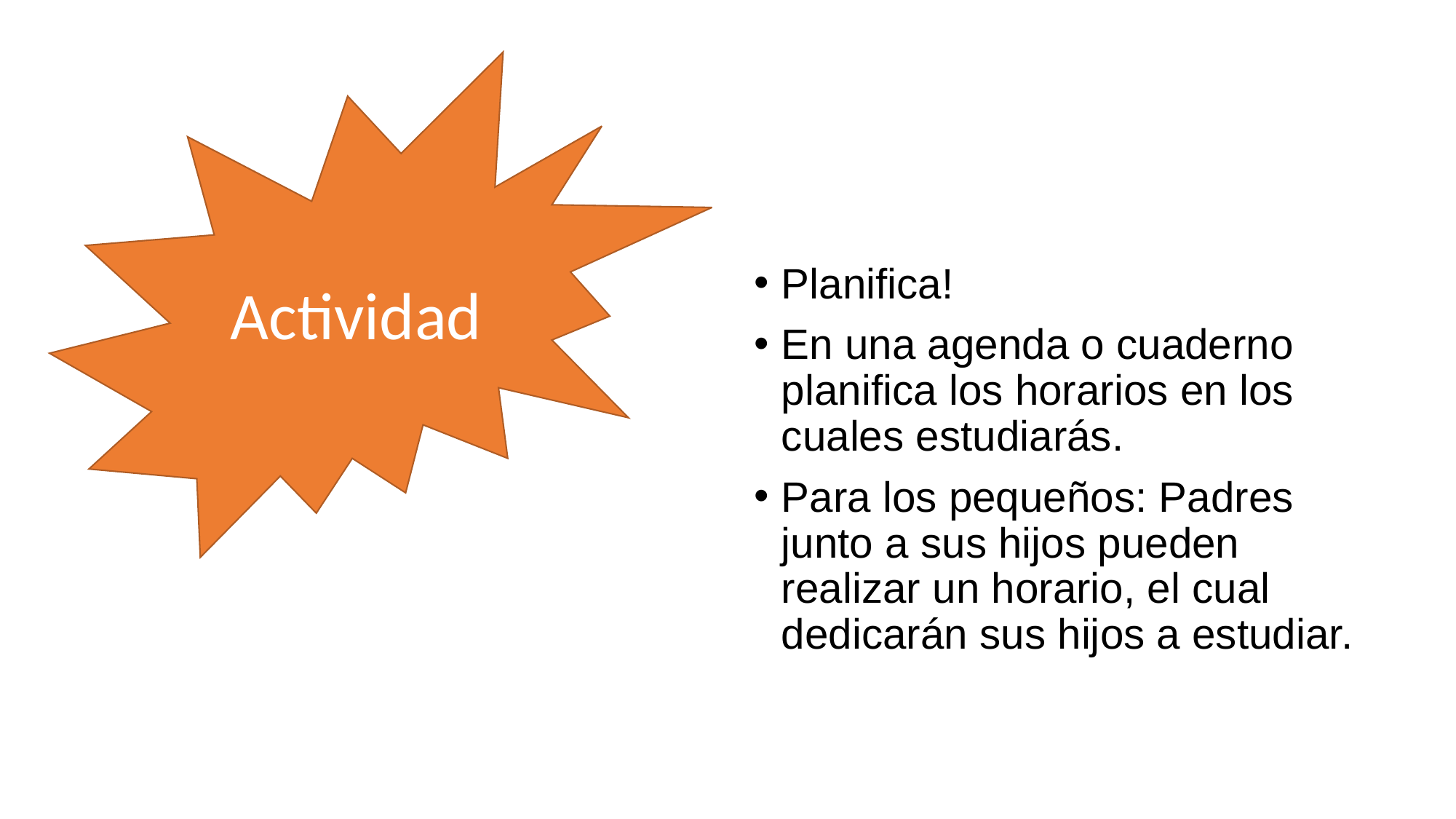

Actividad
Planifica!
En una agenda o cuaderno planifica los horarios en los cuales estudiarás.
Para los pequeños: Padres junto a sus hijos pueden realizar un horario, el cual dedicarán sus hijos a estudiar.